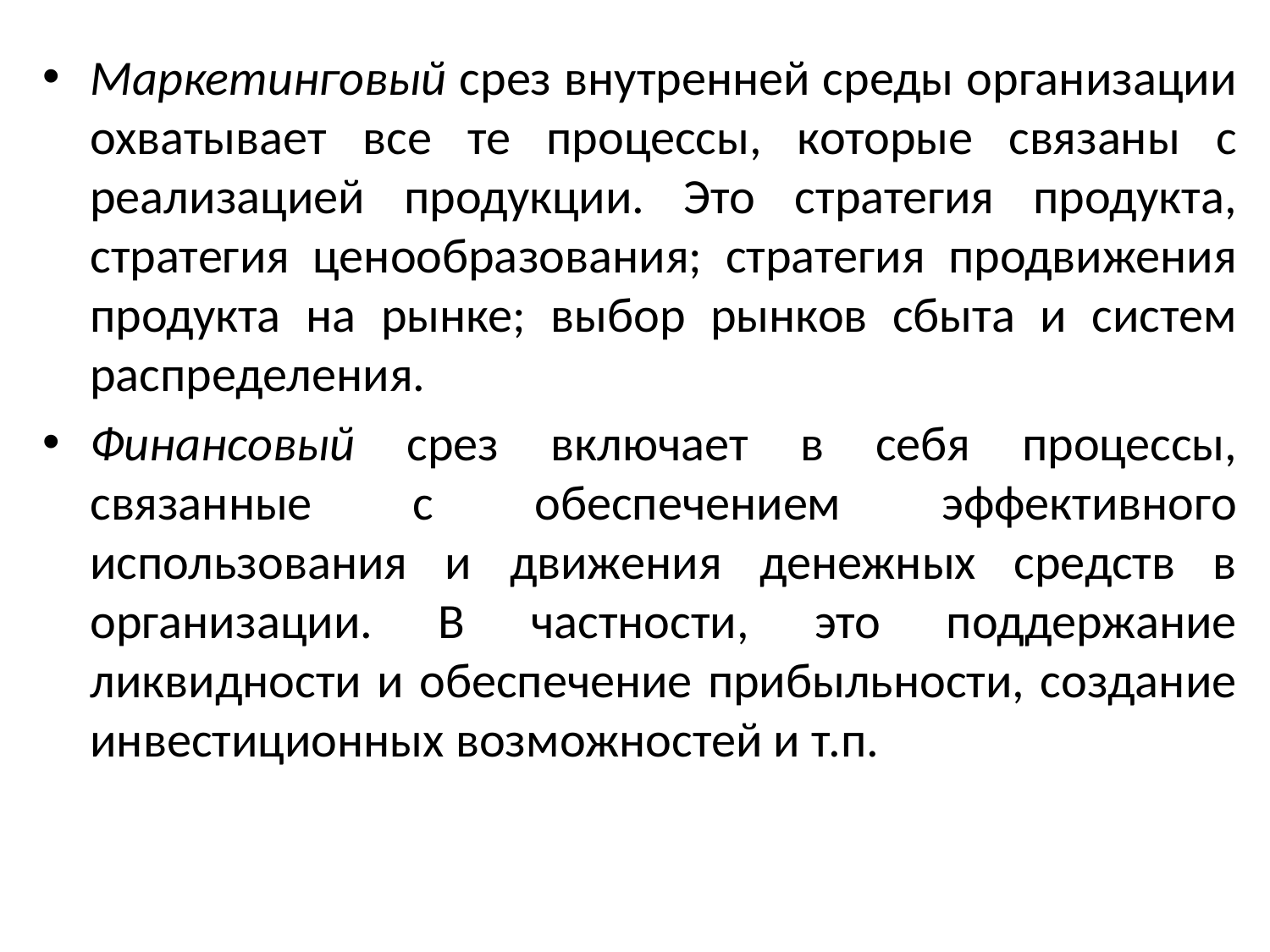

Маркетинговый срез внутренней среды организации охватывает все те процессы, которые связаны с реализацией продукции. Это стратегия продукта, стратегия ценообразования; стратегия продвижения продукта на рынке; выбор рынков сбыта и систем распределения.
Финансовый срез включает в себя процессы, связанные с обеспечением эффективного использования и движения денежных средств в организации. В частности, это поддержание ликвидности и обеспечение прибыльности, создание инвестиционных возможностей и т.п.